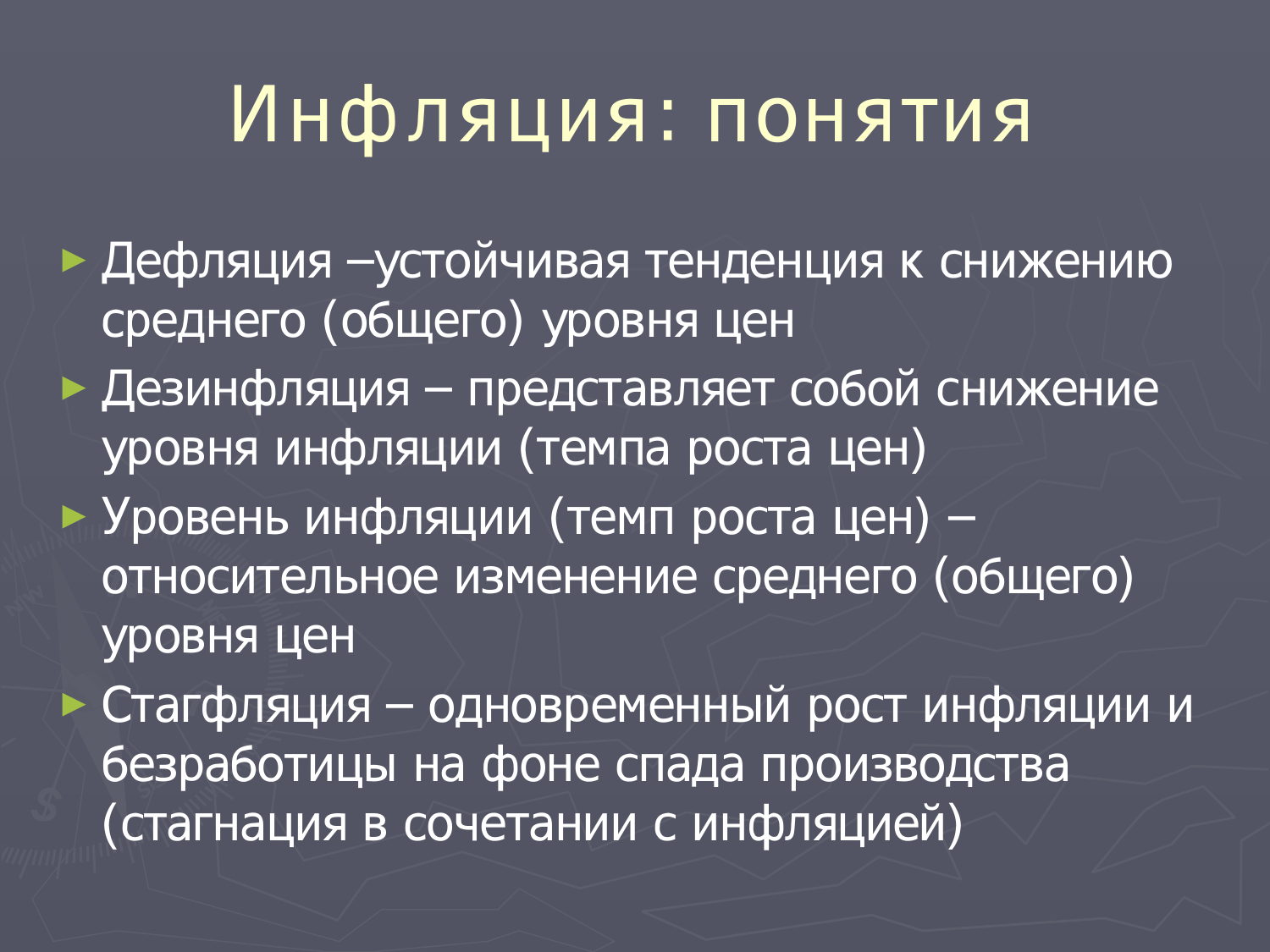

# Инфляция: понятия
Дефляция –устойчивая тенденция к снижению среднего (общего) уровня цен
Дезинфляция – представляет собой снижение уровня инфляции (темпа роста цен)
Уровень инфляции (темп роста цен) – относительное изменение среднего (общего) уровня цен
Стагфляция – одновременный рост инфляции и безработицы на фоне спада производства (стагнация в сочетании с инфляцией)